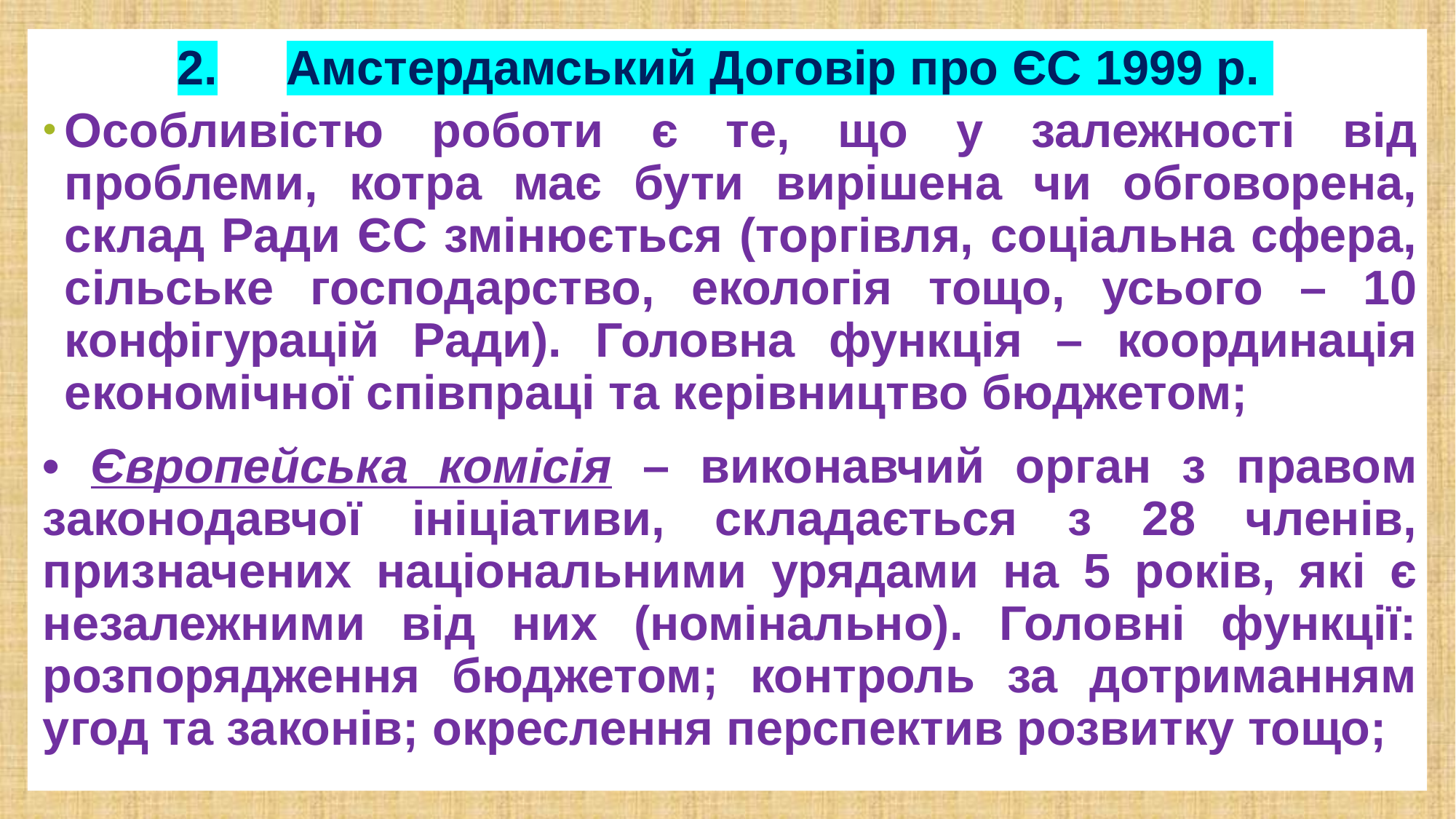

# 2.	Амстердамський Договір про ЄС 1999 р.
Особливістю роботи є те, що у залежності від проблеми, котра має бути вирішена чи обговорена, склад Ради ЄС змінюється (торгівля, соціальна сфера, сільське господарство, екологія тощо, усього – 10 конфігурацій Ради). Головна функція – координація економічної співпраці та керівництво бюджетом;
• Європейська комісія – виконавчий орган з правом законодавчої ініціативи, складається з 28 членів, призначених національними урядами на 5 років, які є незалежними від них (номінально). Головні функції: розпорядження бюджетом; контроль за дотриманням угод та законів; окреслення перспектив розвитку тощо;